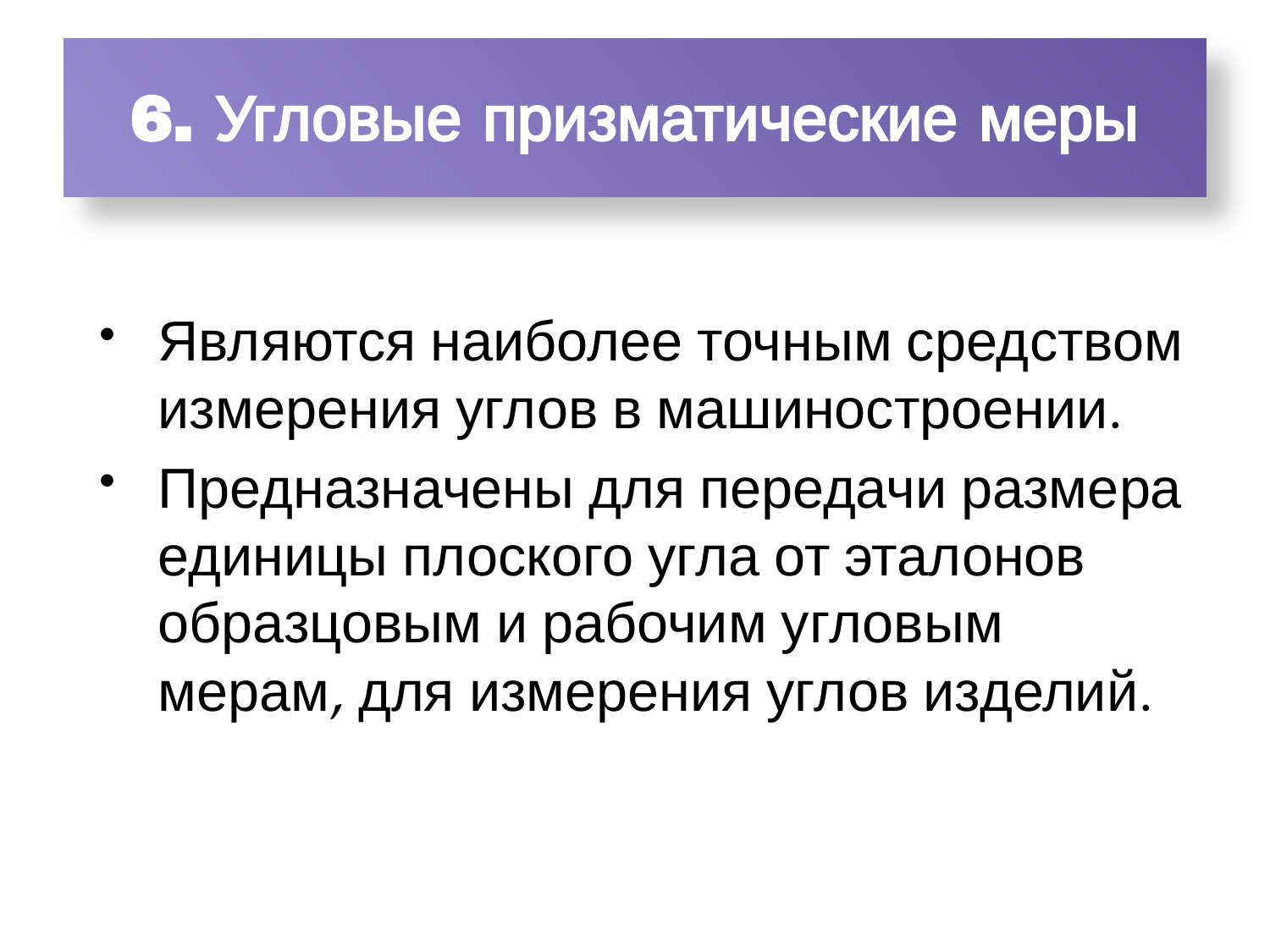

# 6. Угловые призматические меры
Являются наиболее точным средством измерения углов в машиностроении.
Предназначены для передачи размера единицы плоского угла от эталонов образцовым и рабочим угловым мерам, для измерения углов изделий.